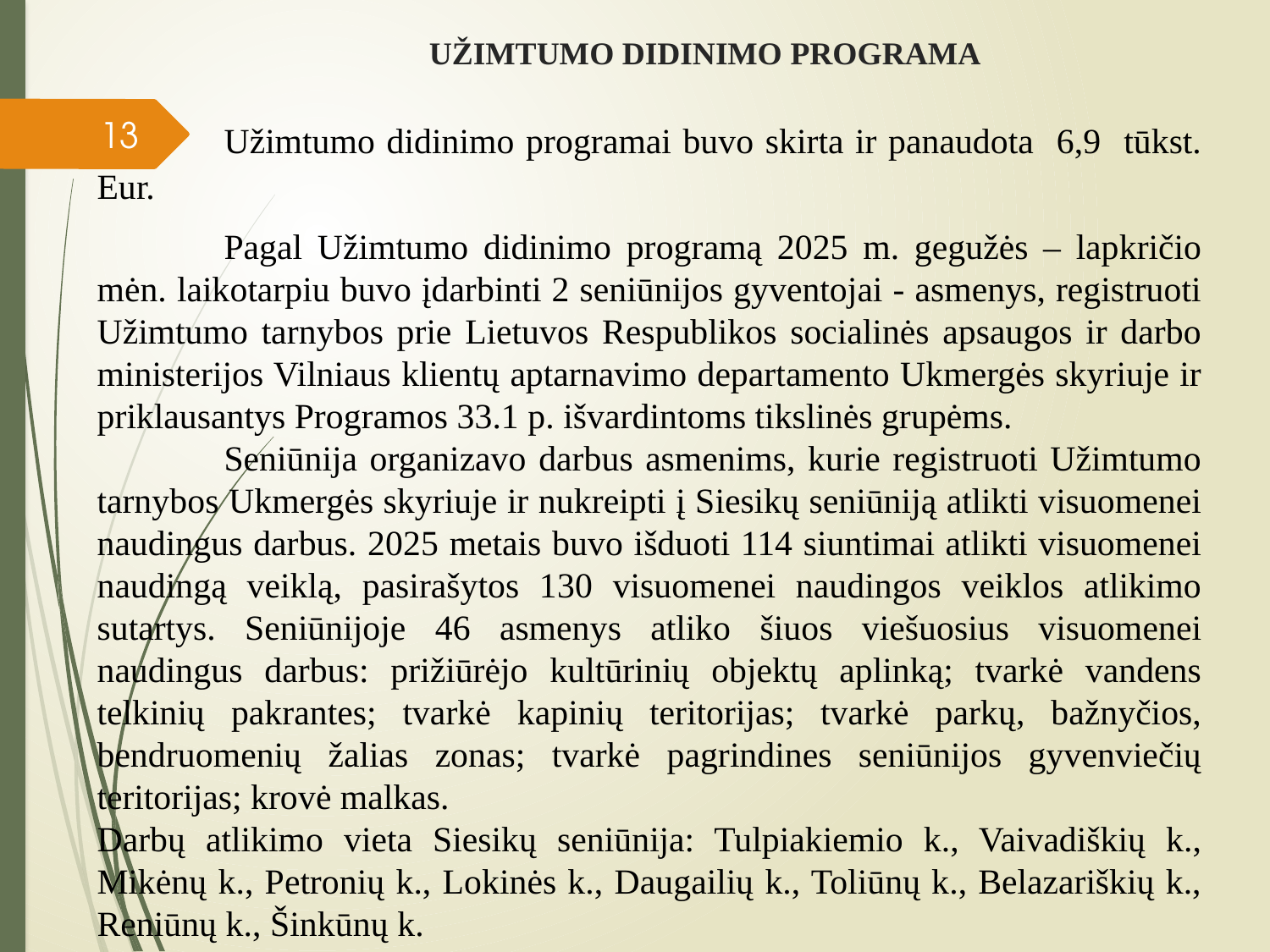

# UŽIMTUMO DIDINIMO PROGRAMA
13
	Užimtumo didinimo programai buvo skirta ir panaudota  6,9  tūkst. Eur.
	Pagal Užimtumo didinimo programą 2025 m. gegužės – lapkričio mėn. laikotarpiu buvo įdarbinti 2 seniūnijos gyventojai - asmenys, registruoti Užimtumo tarnybos prie Lietuvos Respublikos socialinės apsaugos ir darbo ministerijos Vilniaus klientų aptarnavimo departamento Ukmergės skyriuje ir priklausantys Programos 33.1 p. išvardintoms tikslinės grupėms.
	Seniūnija organizavo darbus asmenims, kurie registruoti Užimtumo tarnybos Ukmergės skyriuje ir nukreipti į Siesikų seniūniją atlikti visuomenei naudingus darbus. 2025 metais buvo išduoti 114 siuntimai atlikti visuomenei naudingą veiklą, pasirašytos 130 visuomenei naudingos veiklos atlikimo sutartys. Seniūnijoje 46 asmenys atliko šiuos viešuosius visuomenei naudingus darbus: prižiūrėjo kultūrinių objektų aplinką; tvarkė vandens telkinių pakrantes; tvarkė kapinių teritorijas; tvarkė parkų, bažnyčios, bendruomenių žalias zonas; tvarkė pagrindines seniūnijos gyvenviečių teritorijas; krovė malkas.
Darbų atlikimo vieta Siesikų seniūnija: Tulpiakiemio k., Vaivadiškių k., Mikėnų k., Petronių k., Lokinės k., Daugailių k., Toliūnų k., Belazariškių k., Reniūnų k., Šinkūnų k.